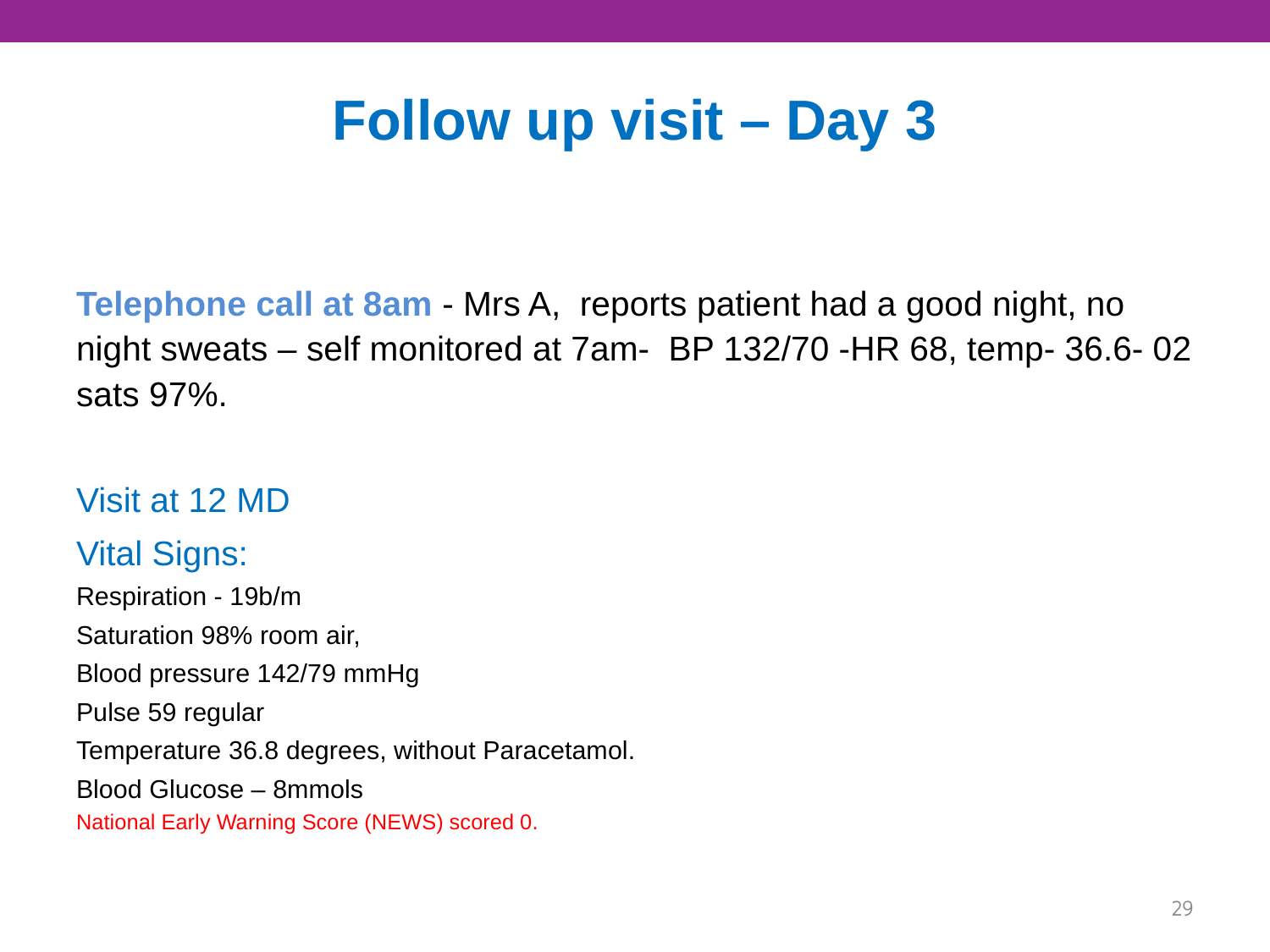

# Follow up visit – Day 3

Telephone call at 8am - Mrs A,  reports patient had a good night, no night sweats – self monitored at 7am-  BP 132/70 -HR 68, temp- 36.6- 02 sats 97%.

Visit at 12 MD
Vital Signs:
Respiration - 19b/m
Saturation 98% room air,
Blood pressure 142/79 mmHg
Pulse 59 regular
Temperature 36.8 degrees, without Paracetamol.
Blood Glucose – 8mmols
National Early Warning Score (NEWS) scored 0.

29